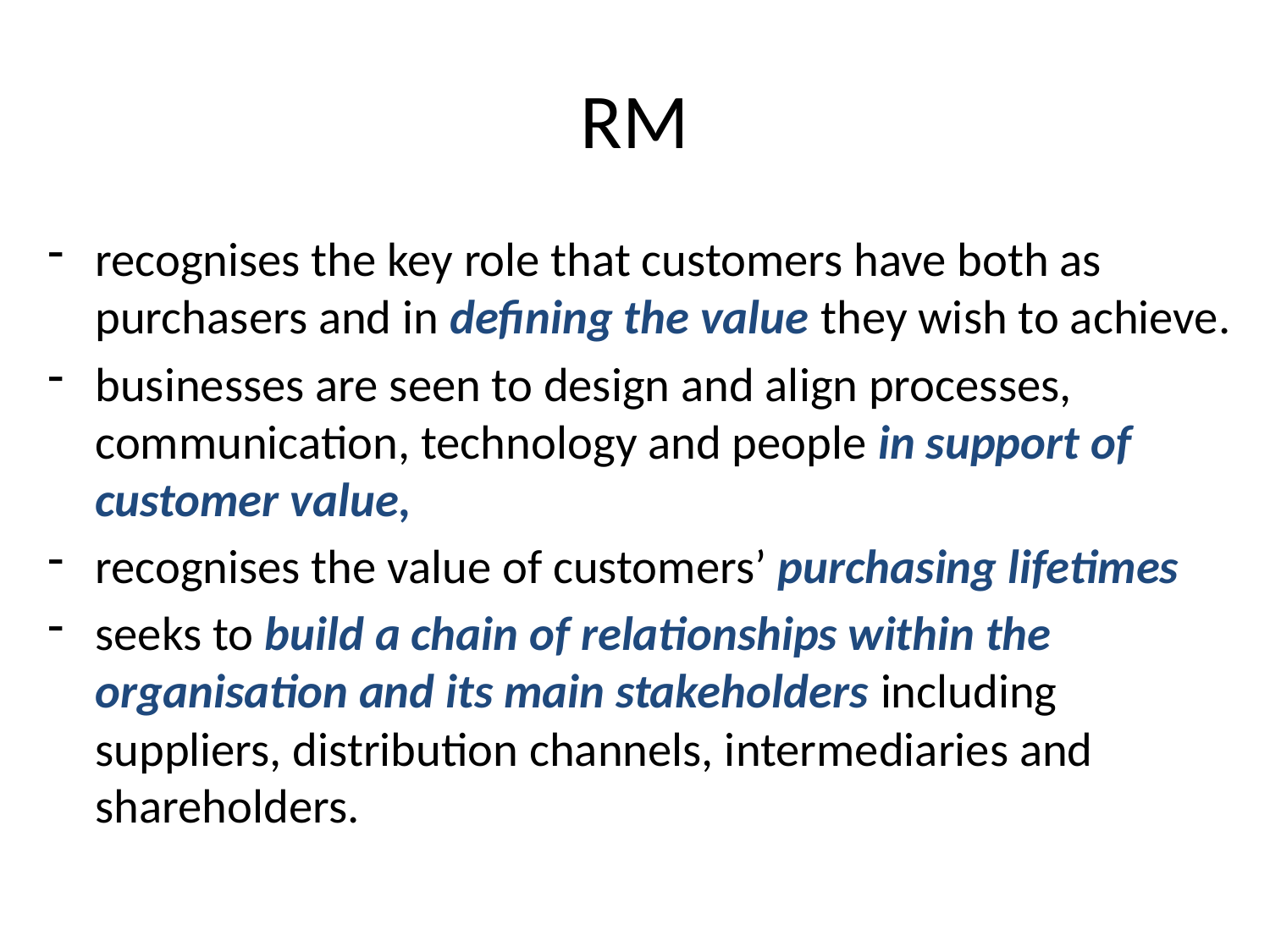

# RM
recognises the key role that customers have both as purchasers and in defining the value they wish to achieve.
businesses are seen to design and align processes, communication, technology and people in support of customer value,
recognises the value of customers’ purchasing lifetimes
seeks to build a chain of relationships within the organisation and its main stakeholders including suppliers, distribution channels, intermediaries and shareholders.